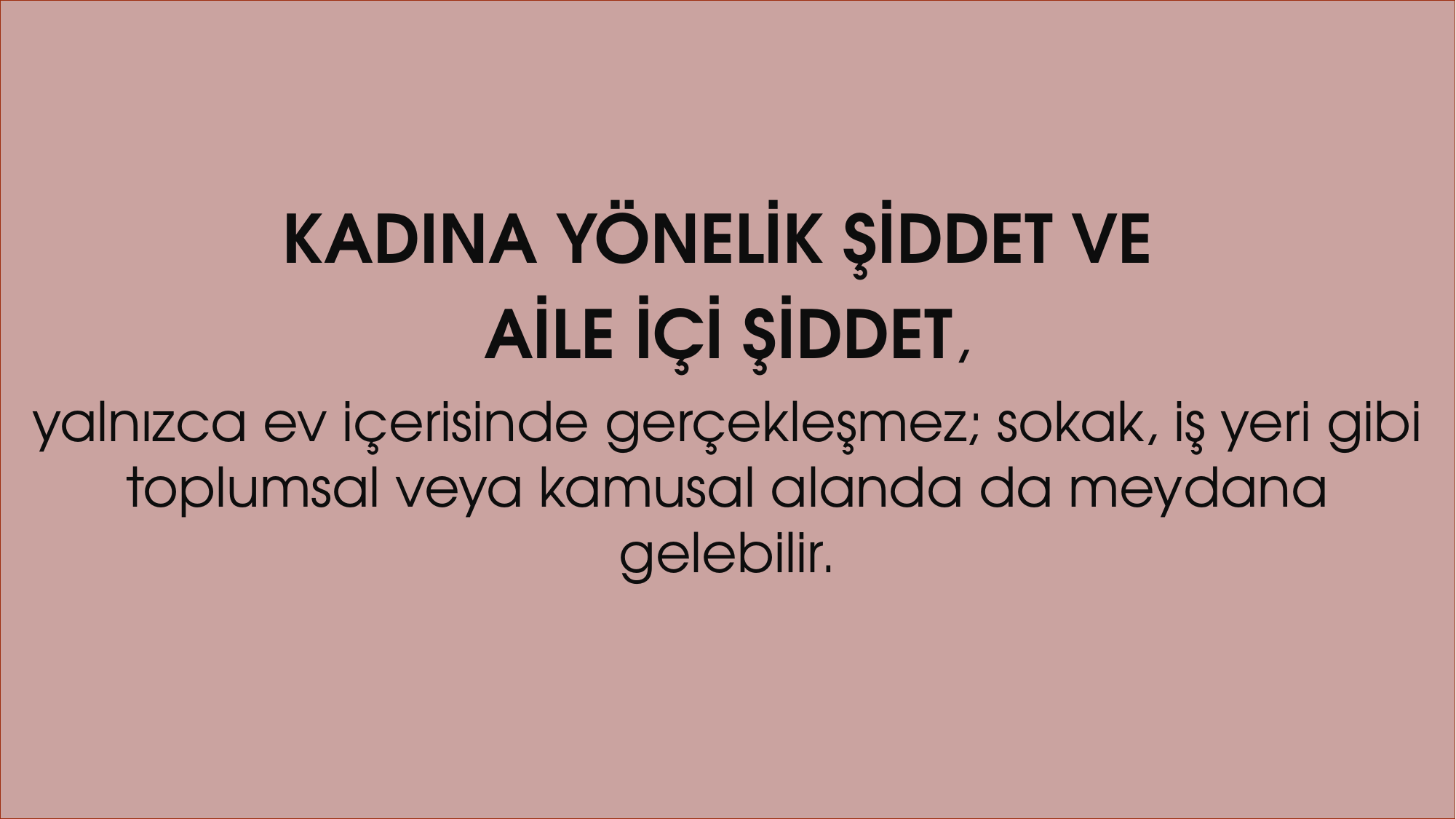

KADINA YÖNELİK ŞİDDET VE
AİLE İÇİ ŞİDDET,
yalnızca ev içerisinde gerçekleşmez; sokak, iş yeri gibi toplumsal veya kamusal alanda da meydana gelebilir.